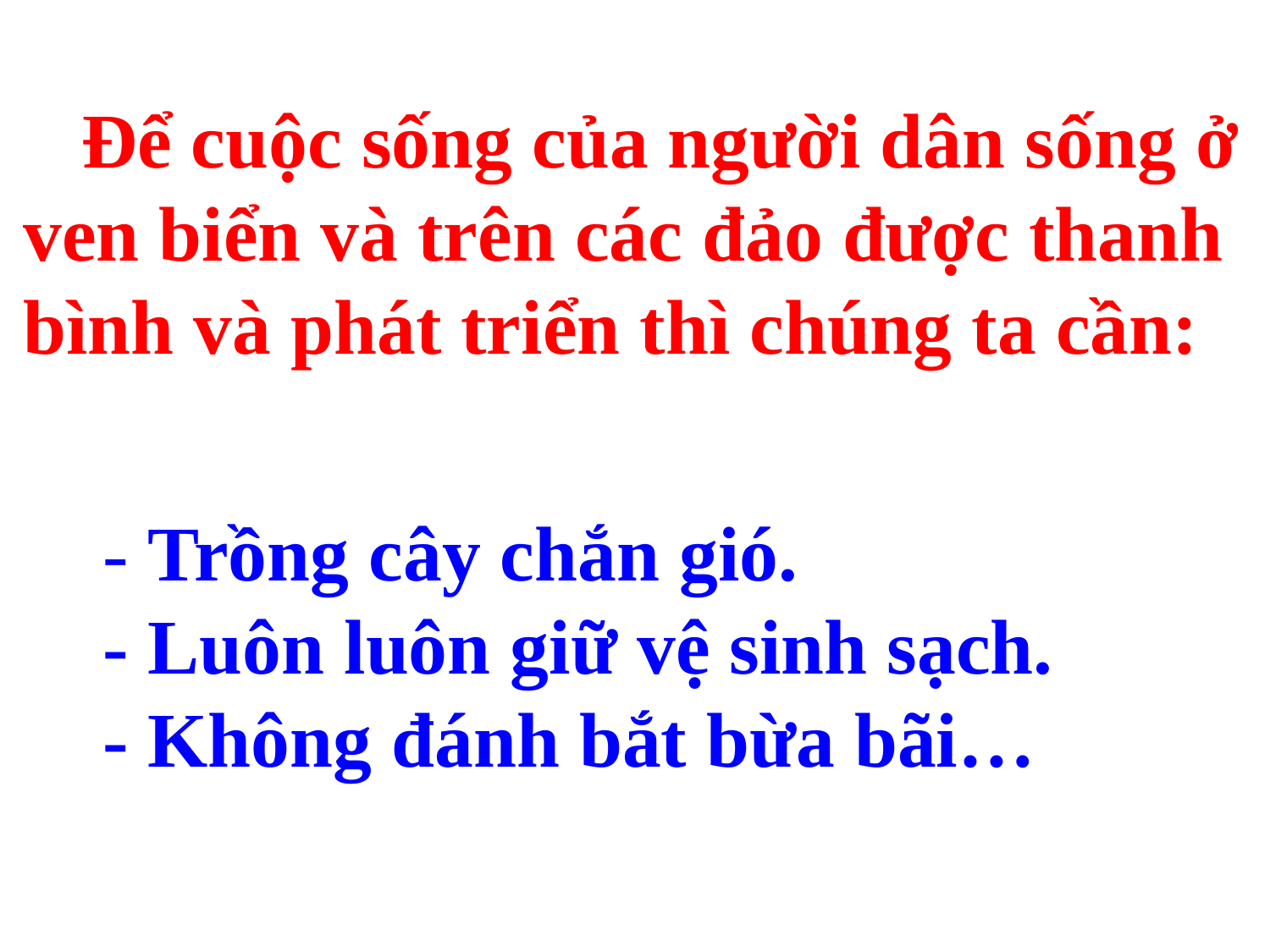

Để cuộc sống của người dân sống ở ven biển và trên các đảo được thanh bình và phát triển thì chúng ta cần:
   - Trồng cây chắn gió.
   - Luôn luôn giữ vệ sinh sạch.
   - Không đánh bắt bừa bãi…